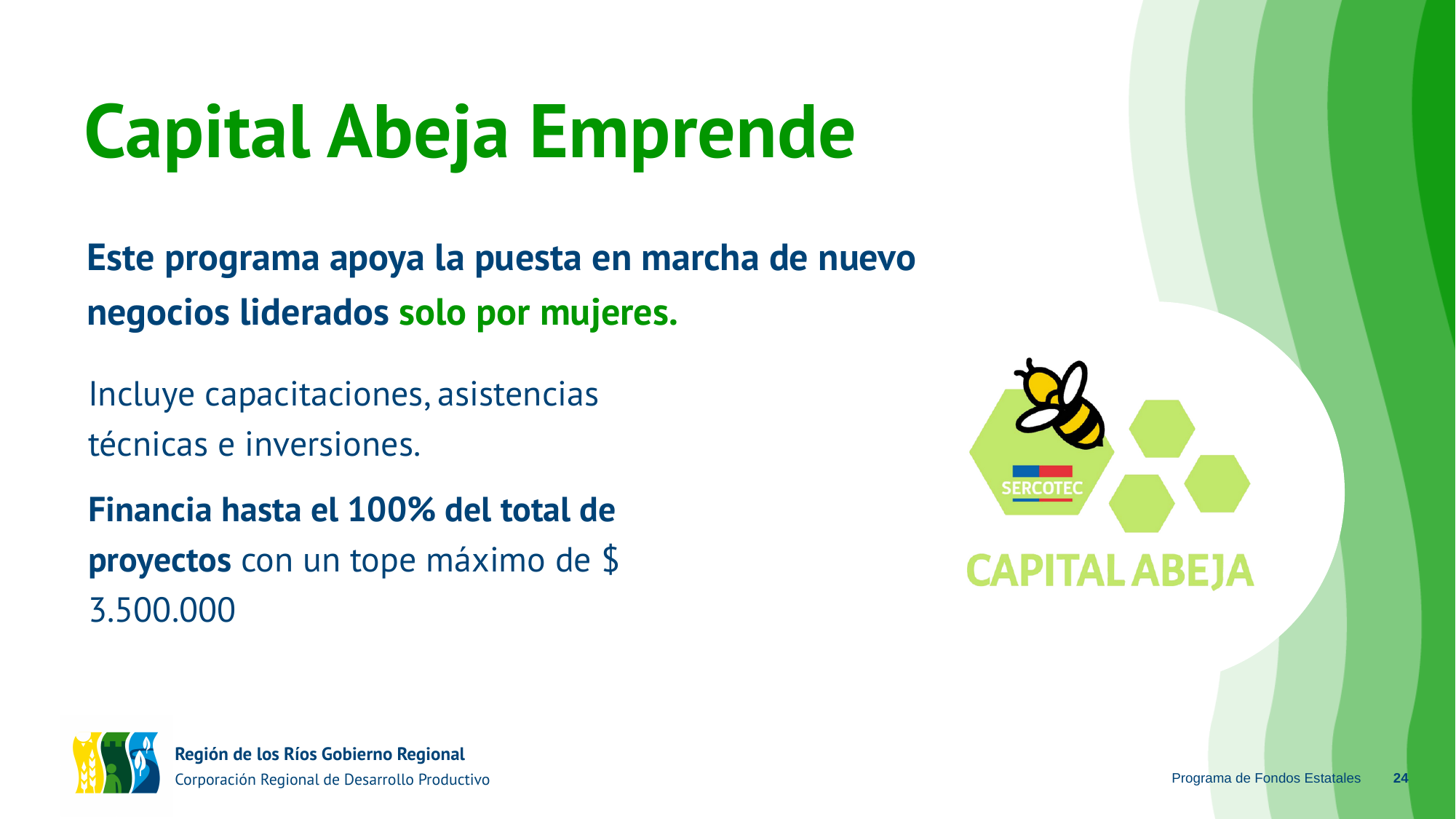

# Capital Abeja Emprende
Este programa apoya la puesta en marcha de nuevo negocios liderados solo por mujeres.

Incluye capacitaciones, asistencias técnicas e inversiones.
Financia hasta el 100% del total de proyectos con un tope máximo de $ 3.500.000

Programa de Fondos Estatales
24